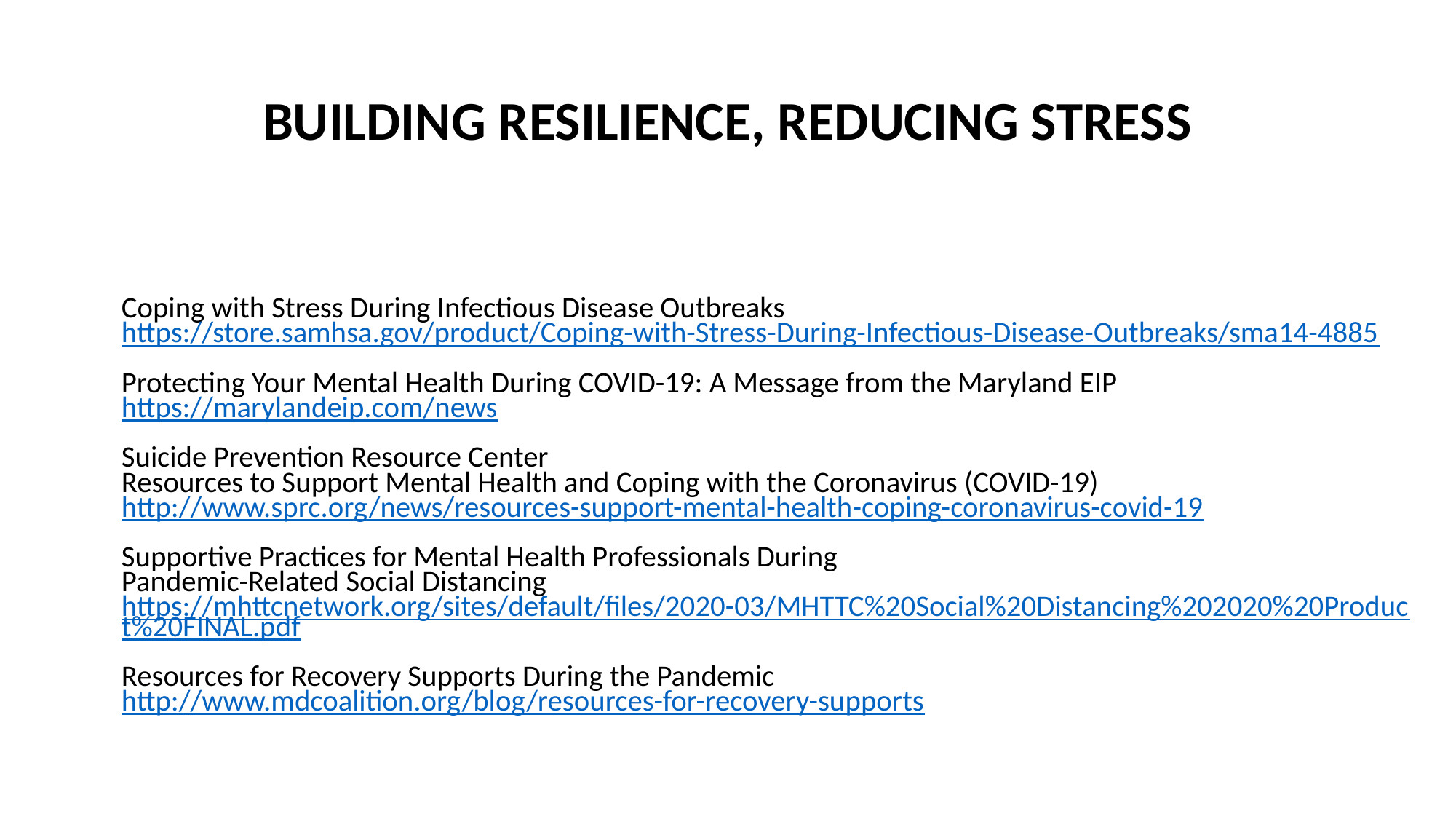

# BUILDING RESILIENCE, REDUCING STRESS
Coping with Stress During Infectious Disease Outbreaks
https://store.samhsa.gov/product/Coping-with-Stress-During-Infectious-Disease-Outbreaks/sma14-4885

Protecting Your Mental Health During COVID-19: A Message from the Maryland EIP
https://marylandeip.com/news

Suicide Prevention Resource Center
Resources to Support Mental Health and Coping with the Coronavirus (COVID-19)
http://www.sprc.org/news/resources-support-mental-health-coping-coronavirus-covid-19

Supportive Practices for Mental Health Professionals During
Pandemic-Related Social Distancing
https://mhttcnetwork.org/sites/default/files/2020-03/MHTTC%20Social%20Distancing%202020%20Product%20FINAL.pdf

Resources for Recovery Supports During the Pandemic
http://www.mdcoalition.org/blog/resources-for-recovery-supports